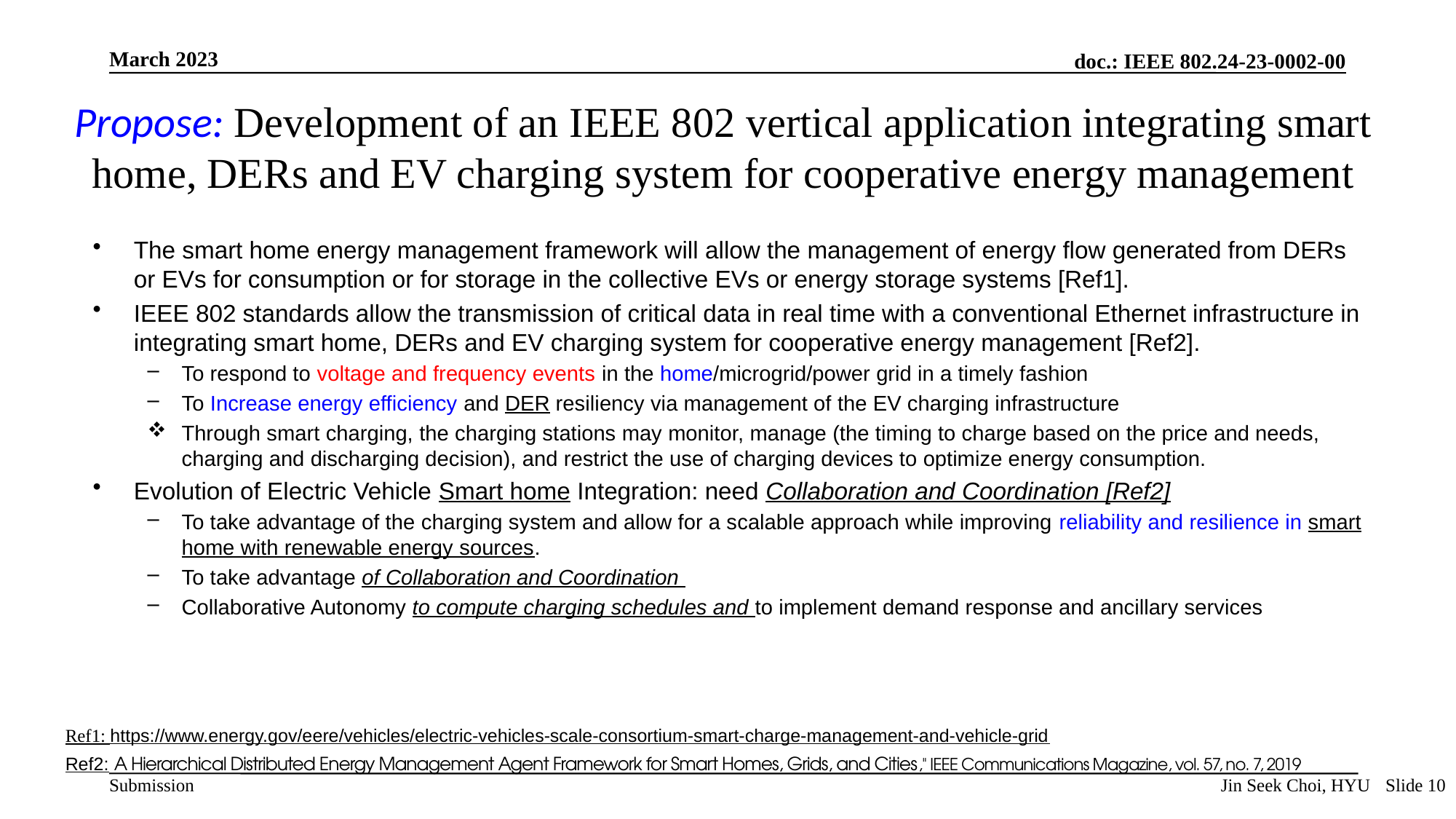

# Propose: Development of an IEEE 802 vertical application integrating smart home, DERs and EV charging system for cooperative energy management
The smart home energy management framework will allow the management of energy flow generated from DERs or EVs for consumption or for storage in the collective EVs or energy storage systems [Ref1].
IEEE 802 standards allow the transmission of critical data in real time with a conventional Ethernet infrastructure in integrating smart home, DERs and EV charging system for cooperative energy management [Ref2].
To respond to voltage and frequency events in the home/microgrid/power grid in a timely fashion
To Increase energy efficiency and DER resiliency via management of the EV charging infrastructure
Through smart charging, the charging stations may monitor, manage (the timing to charge based on the price and needs, charging and discharging decision), and restrict the use of charging devices to optimize energy consumption.
Evolution of Electric Vehicle Smart home Integration: need Collaboration and Coordination [Ref2]
To take advantage of the charging system and allow for a scalable approach while improving reliability and resilience in smart home with renewable energy sources.
To take advantage of Collaboration and Coordination
Collaborative Autonomy to compute charging schedules and to implement demand response and ancillary services

Ref1: https://www.energy.gov/eere/vehicles/electric-vehicles-scale-consortium-smart-charge-management-and-vehicle-grid
Ref2: A Hierarchical Distributed Energy Management Agent Framework for Smart Homes, Grids, and Cities," IEEE Communications Magazine, vol. 57, no. 7, 2019
Jin Seek Choi, HYU
Slide 10